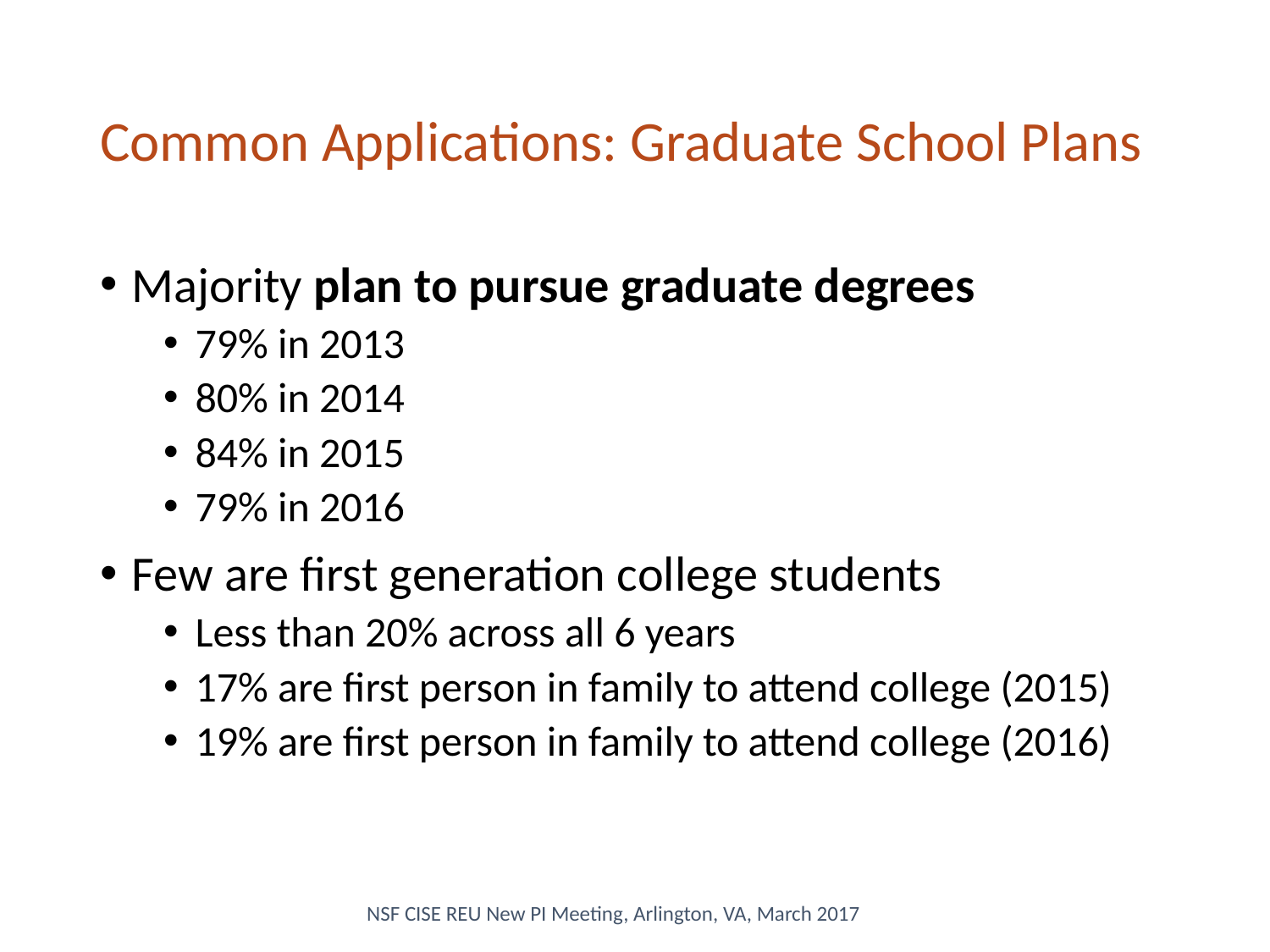

# Common Applications: Graduate School Plans
Majority plan to pursue graduate degrees
79% in 2013
80% in 2014
84% in 2015
79% in 2016
Few are first generation college students
Less than 20% across all 6 years
17% are first person in family to attend college (2015)
19% are first person in family to attend college (2016)
NSF CISE REU New PI Meeting, Arlington, VA, March 2017